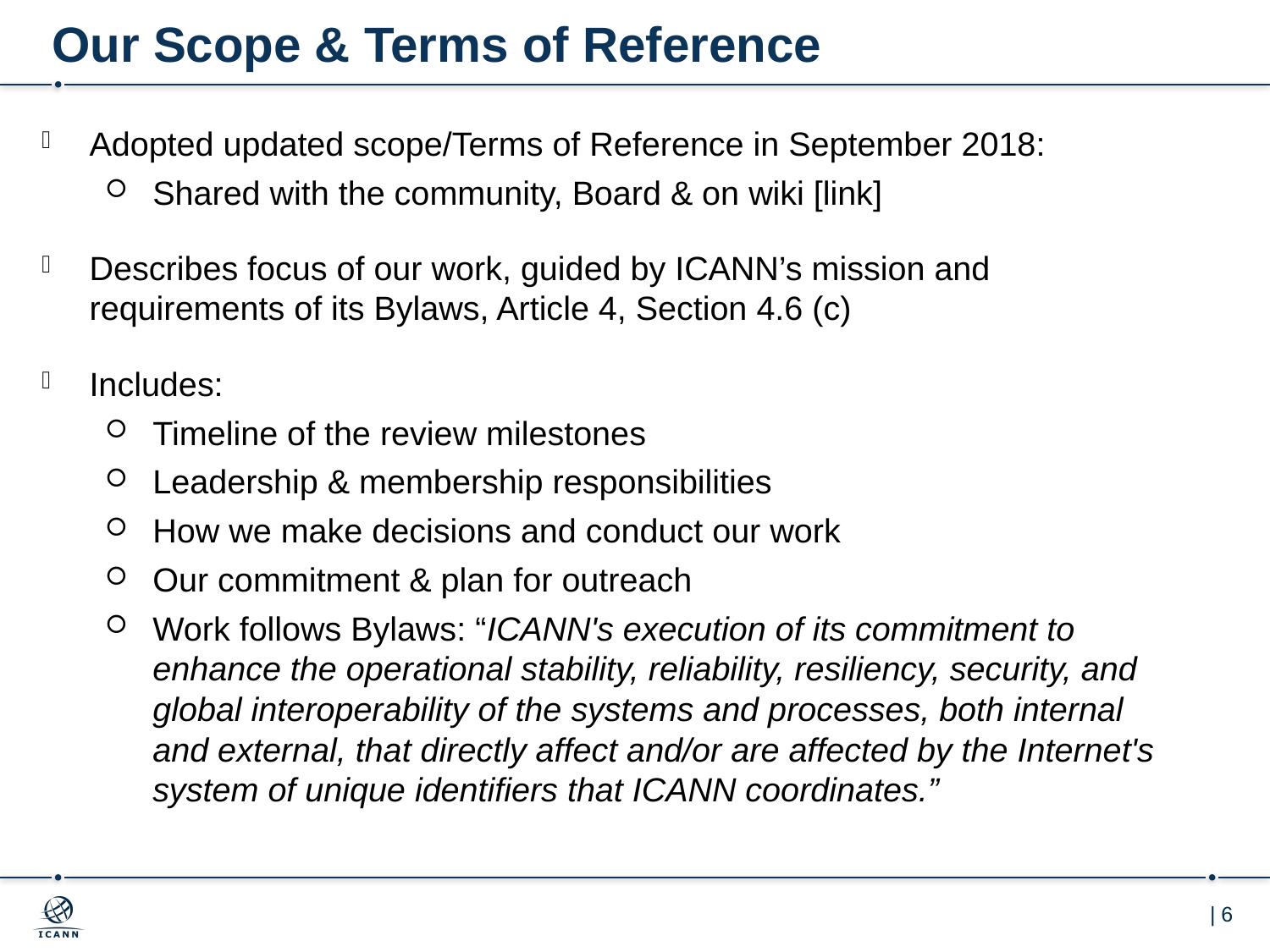

# Our Scope & Terms of Reference
Adopted updated scope/Terms of Reference in September 2018:
Shared with the community, Board & on wiki [link]
Describes focus of our work, guided by ICANN’s mission and requirements of its Bylaws, Article 4, Section 4.6 (c)
Includes:
Timeline of the review milestones
Leadership & membership responsibilities
How we make decisions and conduct our work
Our commitment & plan for outreach
Work follows Bylaws: “ICANN's execution of its commitment to enhance the operational stability, reliability, resiliency, security, and global interoperability of the systems and processes, both internal and external, that directly affect and/or are affected by the Internet's system of unique identifiers that ICANN coordinates.”